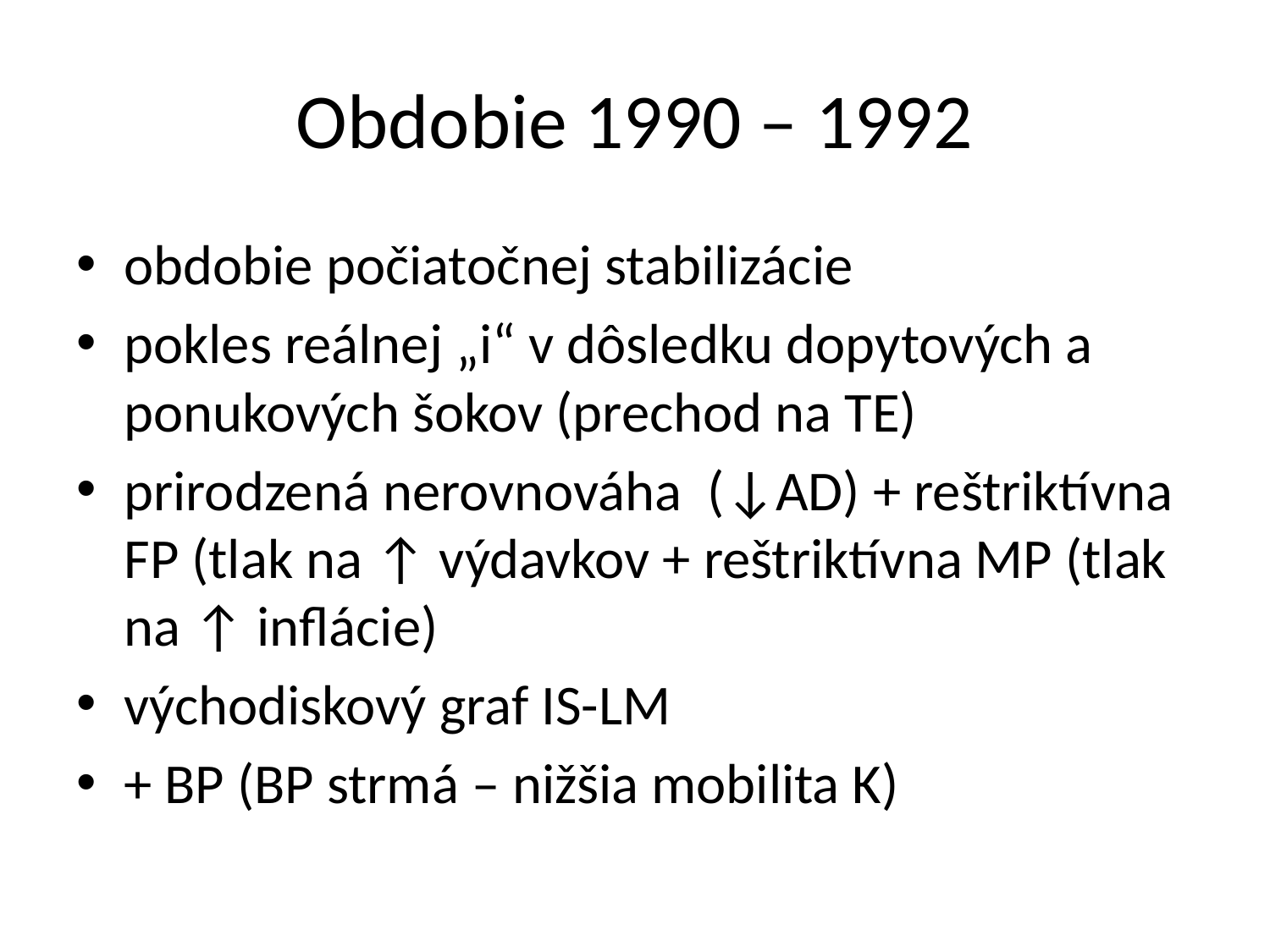

# Obdobie 1990 – 1992
obdobie počiatočnej stabilizácie
pokles reálnej „i“ v dôsledku dopytových a ponukových šokov (prechod na TE)
prirodzená nerovnováha  (↓AD) + reštriktívna FP (tlak na ↑ výdavkov + reštriktívna MP (tlak na ↑ inflácie)
východiskový graf IS-LM
+ BP (BP strmá – nižšia mobilita K)